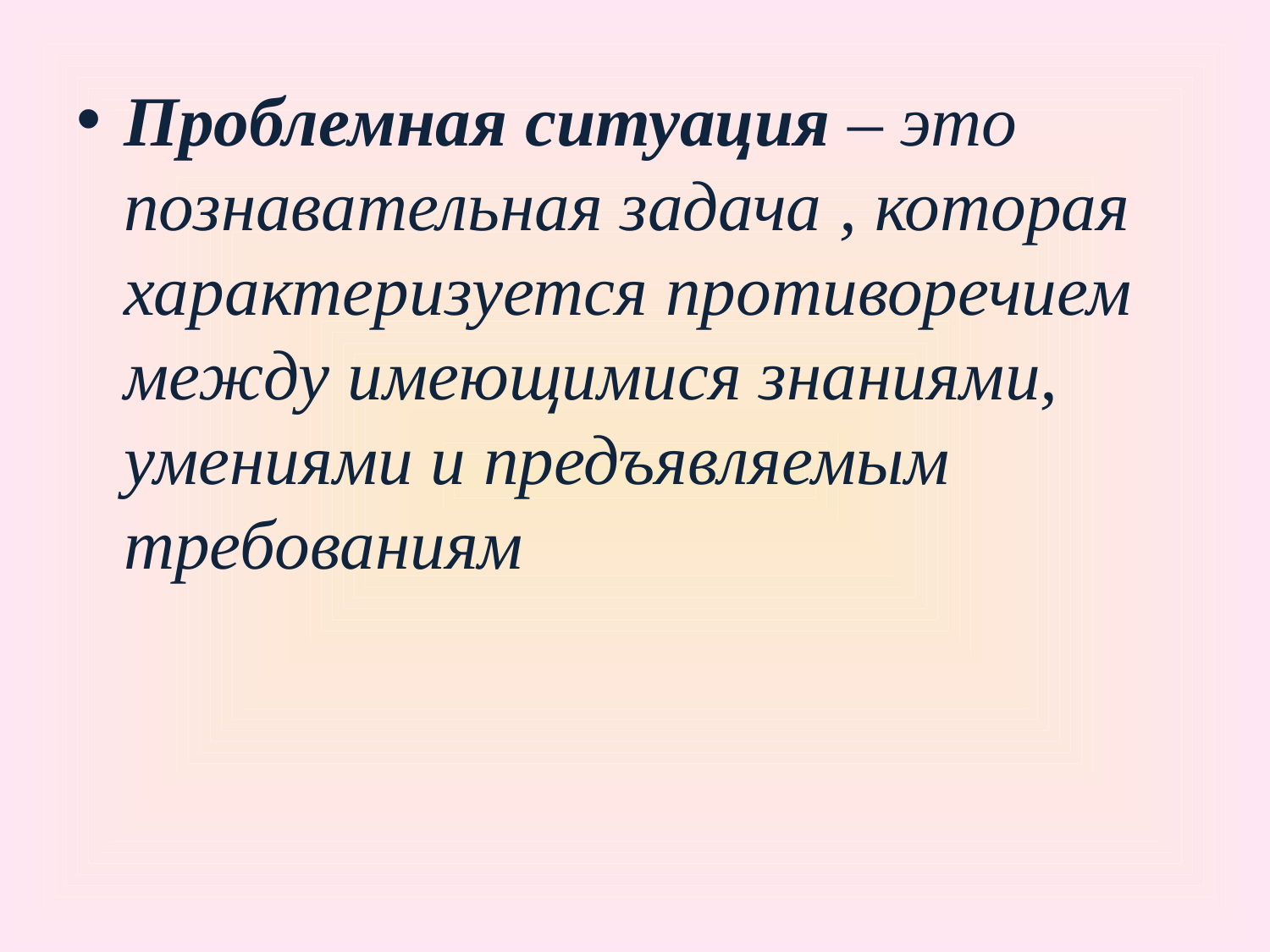

Проблемная ситуация – это познавательная задача , которая характеризуется противоречием между имеющимися знаниями, умениями и предъявляемым требованиям